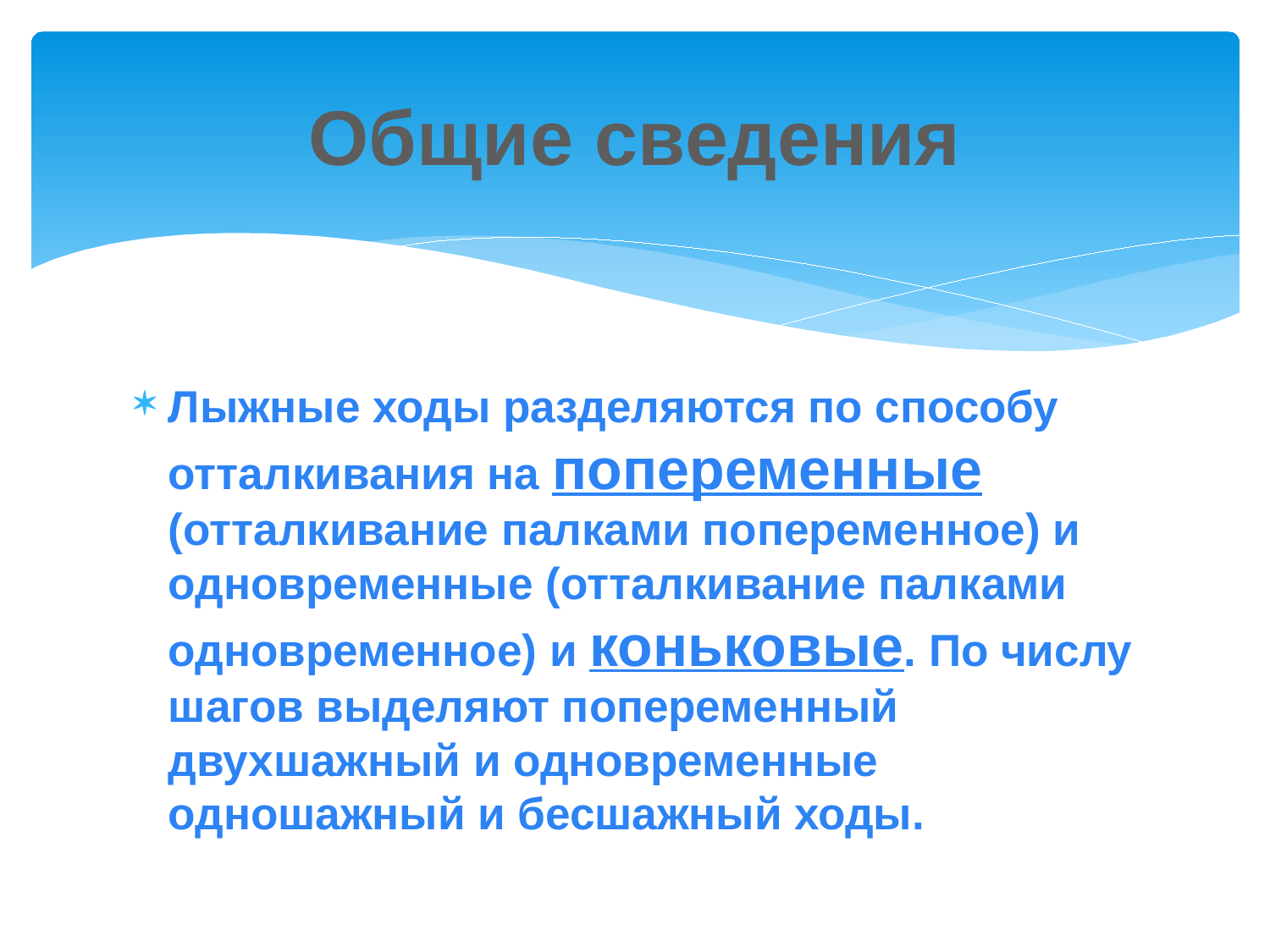

# Общие сведения
Лыжные ходы разделяются по способу отталкивания на попеременные (отталкивание палками попеременное) и одновременные (отталкивание палками одновременное) и коньковые. По числу шагов выделяют попеременный двухшажный и одновременные одношажный и бесшажный ходы.